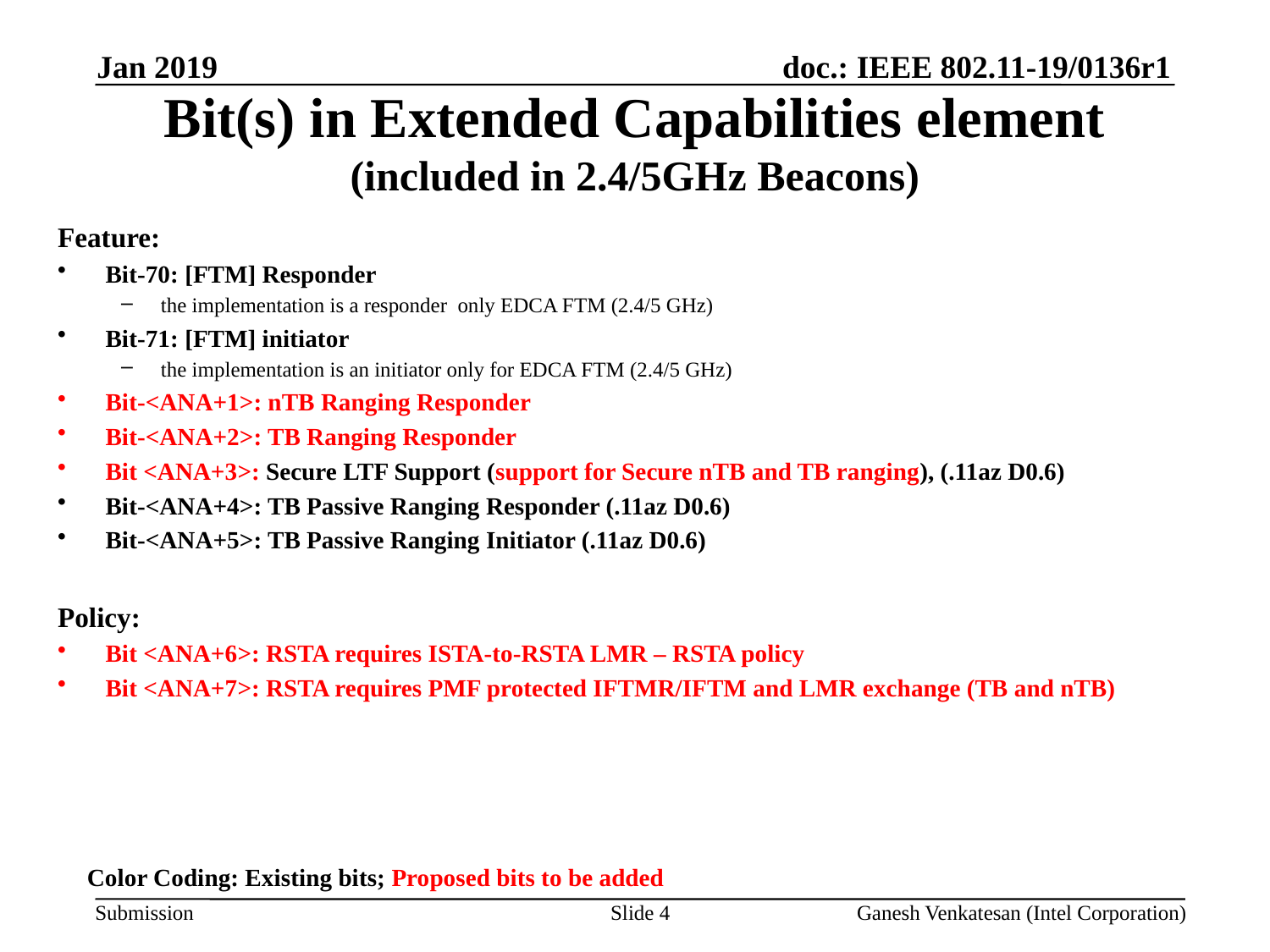

Jan 2019
# Bit(s) in Extended Capabilities element (included in 2.4/5GHz Beacons)
Feature:
Bit-70: [FTM] Responder
the implementation is a responder  only EDCA FTM (2.4/5 GHz)
Bit-71: [FTM] initiator
the implementation is an initiator only for EDCA FTM (2.4/5 GHz)
Bit-<ANA+1>: nTB Ranging Responder
Bit-<ANA+2>: TB Ranging Responder
Bit <ANA+3>: Secure LTF Support (support for Secure nTB and TB ranging), (.11az D0.6)
Bit-<ANA+4>: TB Passive Ranging Responder (.11az D0.6)
Bit-<ANA+5>: TB Passive Ranging Initiator (.11az D0.6)

Policy:
Bit <ANA+6>: RSTA requires ISTA-to-RSTA LMR – RSTA policy
Bit <ANA+7>: RSTA requires PMF protected IFTMR/IFTM and LMR exchange (TB and nTB)
Color Coding: Existing bits; Proposed bits to be added
Slide 4
Ganesh Venkatesan (Intel Corporation)